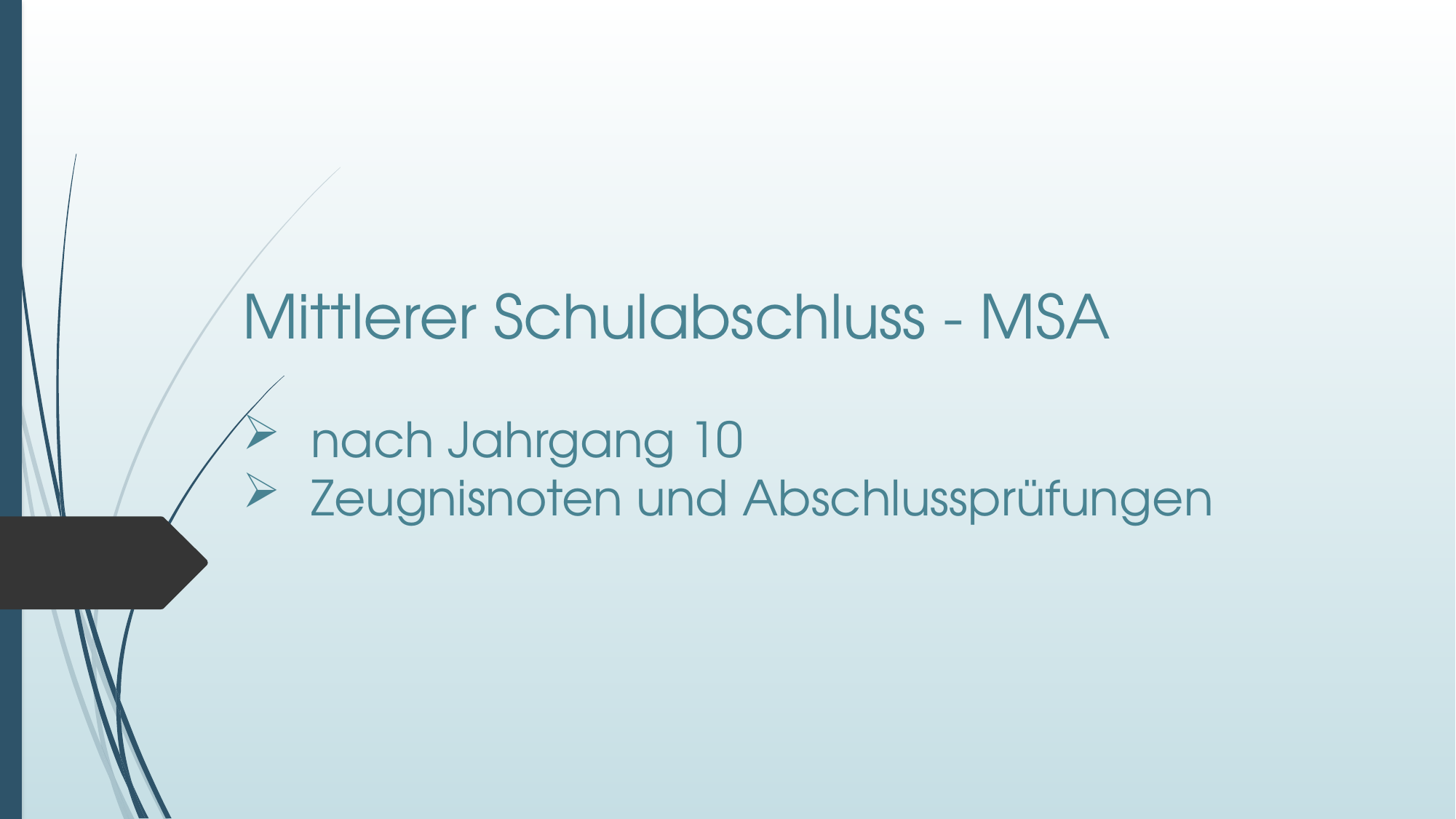

Mittlerer Schulabschluss - MSA

nach Jahrgang 10
Zeugnisnoten und Abschlussprüfungen